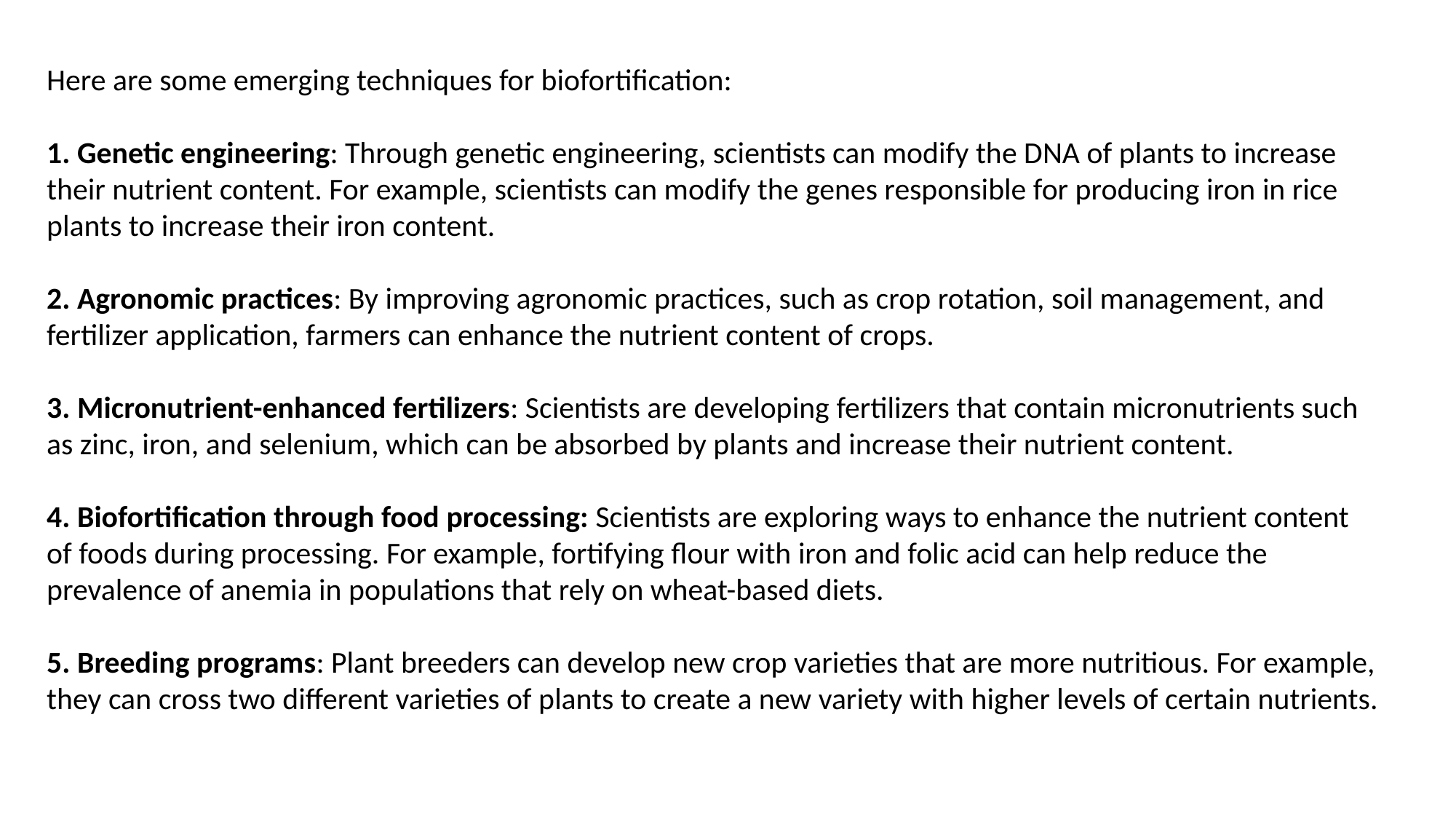

Here are some emerging techniques for biofortification:

1. Genetic engineering: Through genetic engineering, scientists can modify the DNA of plants to increase their nutrient content. For example, scientists can modify the genes responsible for producing iron in rice plants to increase their iron content.

2. Agronomic practices: By improving agronomic practices, such as crop rotation, soil management, and fertilizer application, farmers can enhance the nutrient content of crops.

3. Micronutrient-enhanced fertilizers: Scientists are developing fertilizers that contain micronutrients such as zinc, iron, and selenium, which can be absorbed by plants and increase their nutrient content.

4. Biofortification through food processing: Scientists are exploring ways to enhance the nutrient content of foods during processing. For example, fortifying flour with iron and folic acid can help reduce the prevalence of anemia in populations that rely on wheat-based diets.

5. Breeding programs: Plant breeders can develop new crop varieties that are more nutritious. For example, they can cross two different varieties of plants to create a new variety with higher levels of certain nutrients.